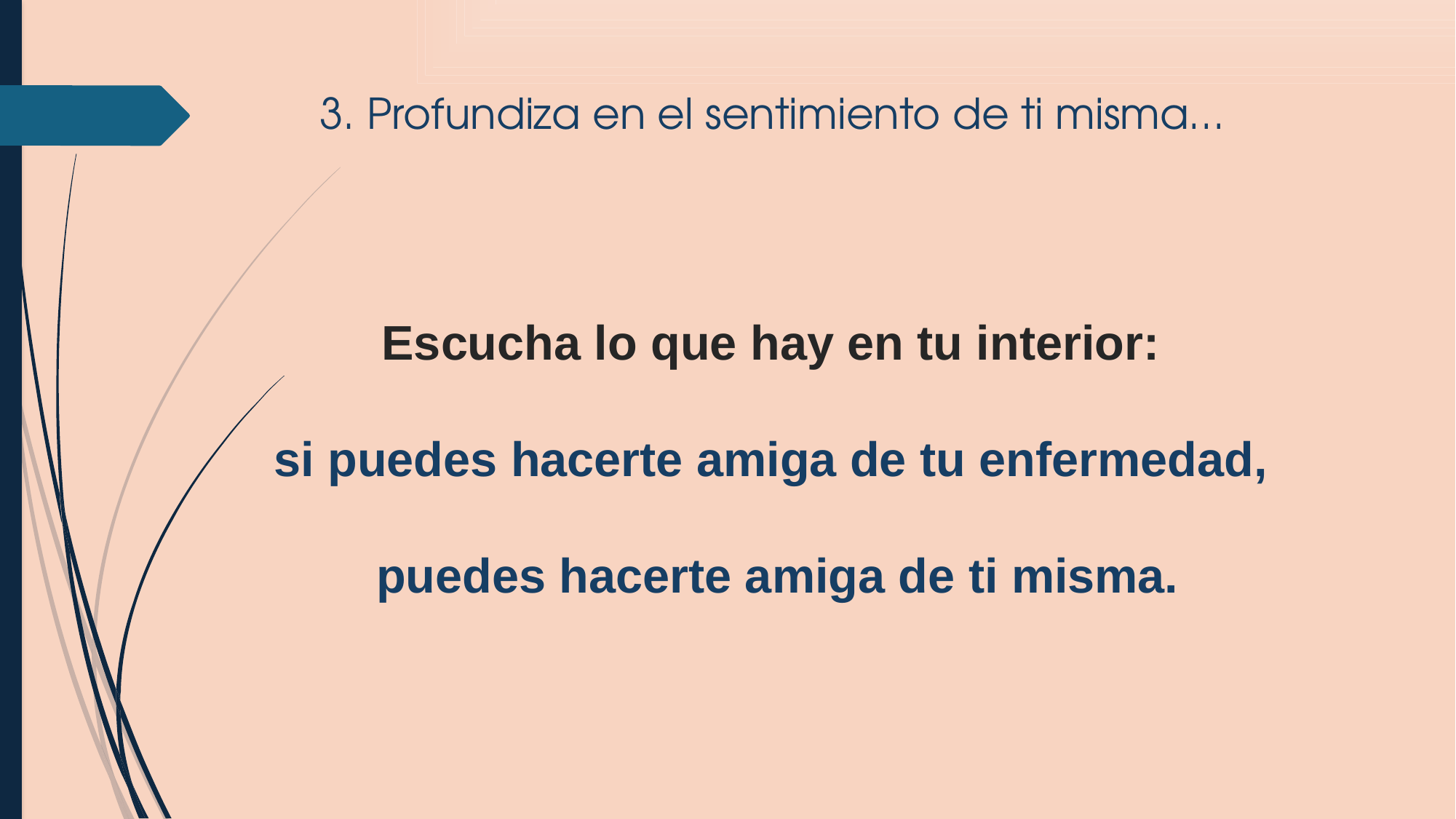

# 3. Profundiza en el sentimiento de ti misma…
Escucha lo que hay en tu interior:

si puedes hacerte amiga de tu enfermedad,

puedes hacerte amiga de ti misma.